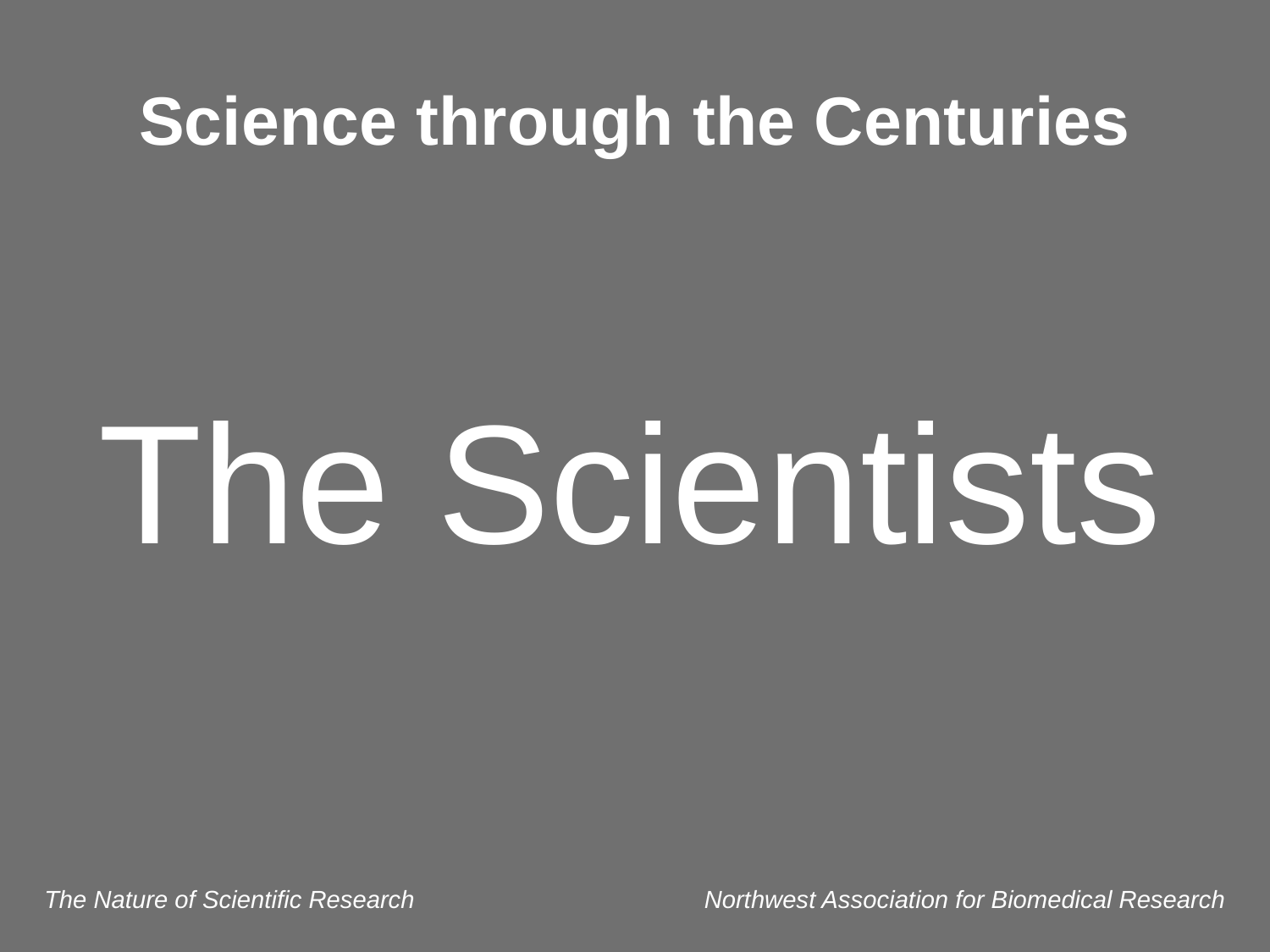

# Science through the Centuries

The Scientists
The Nature of Scientific Research
Northwest Association for Biomedical Research